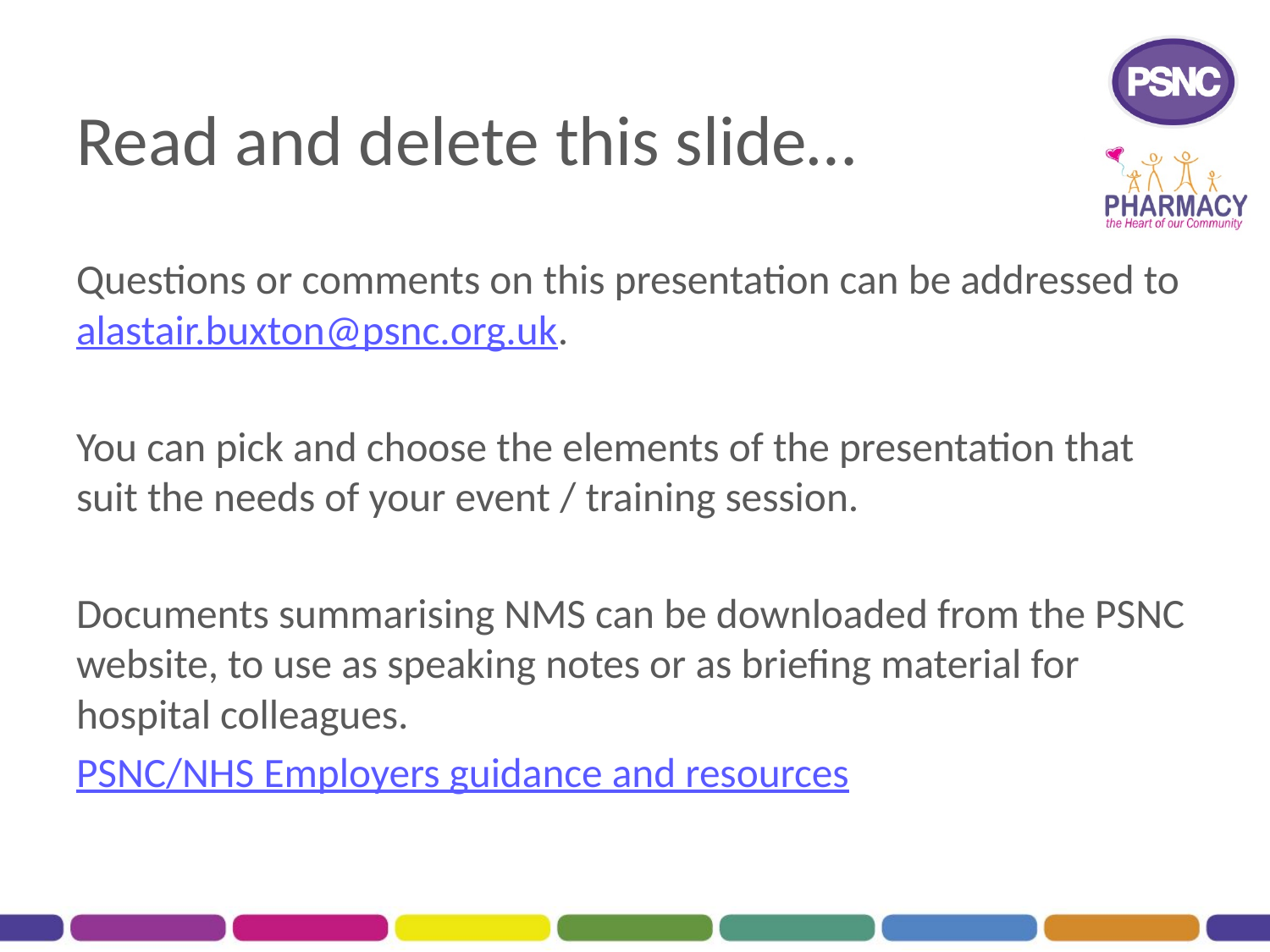

# Read and delete this slide…
Questions or comments on this presentation can be addressed to alastair.buxton@psnc.org.uk.

You can pick and choose the elements of the presentation that suit the needs of your event / training session.

Documents summarising NMS can be downloaded from the PSNC website, to use as speaking notes or as briefing material for hospital colleagues.
PSNC/NHS Employers guidance and resources